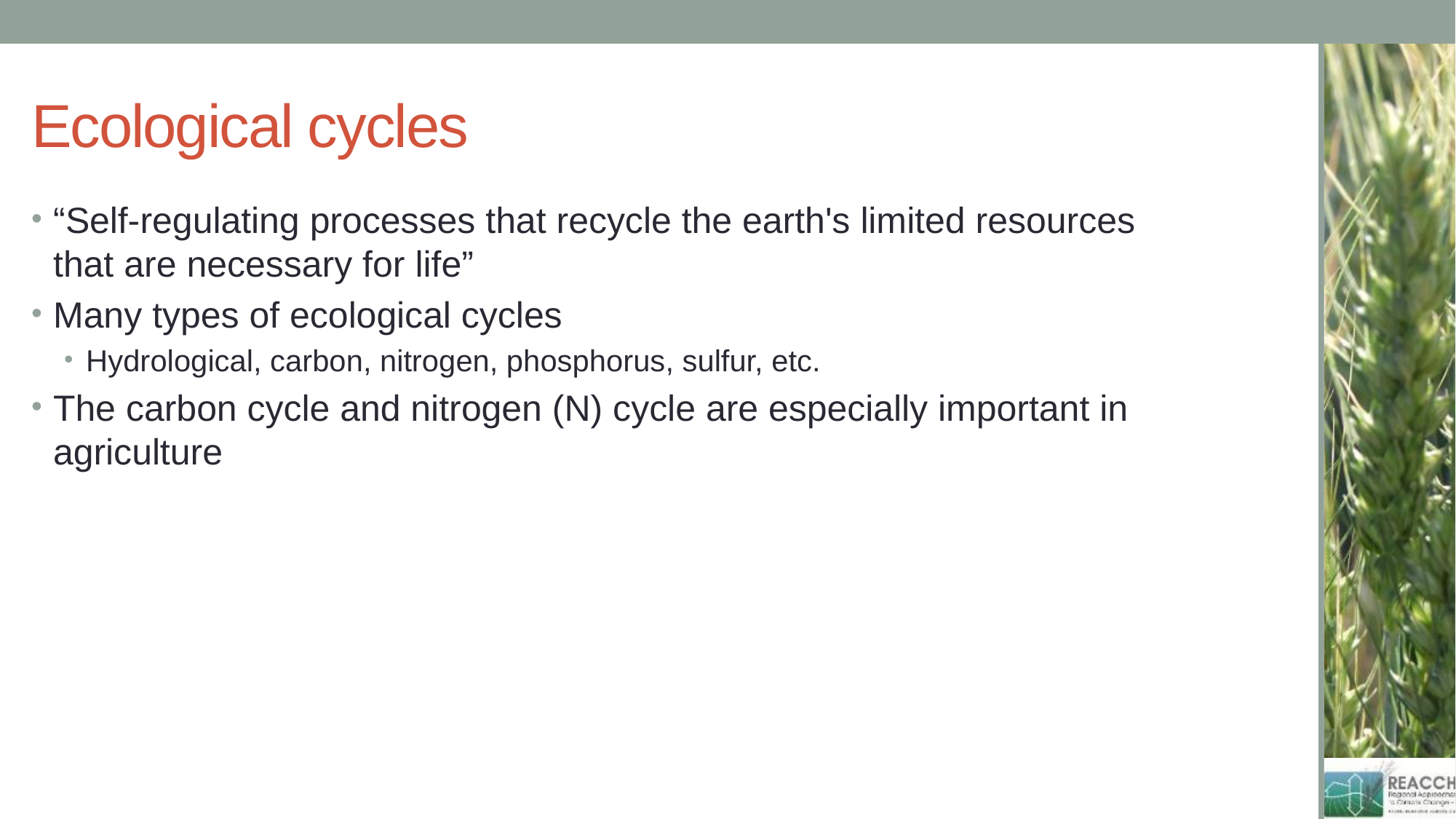

# Ecological cycles
“Self-regulating processes that recycle the earth's limited resources that are necessary for life”
Many types of ecological cycles
Hydrological, carbon, nitrogen, phosphorus, sulfur, etc.
The carbon cycle and nitrogen (N) cycle are especially important in agriculture